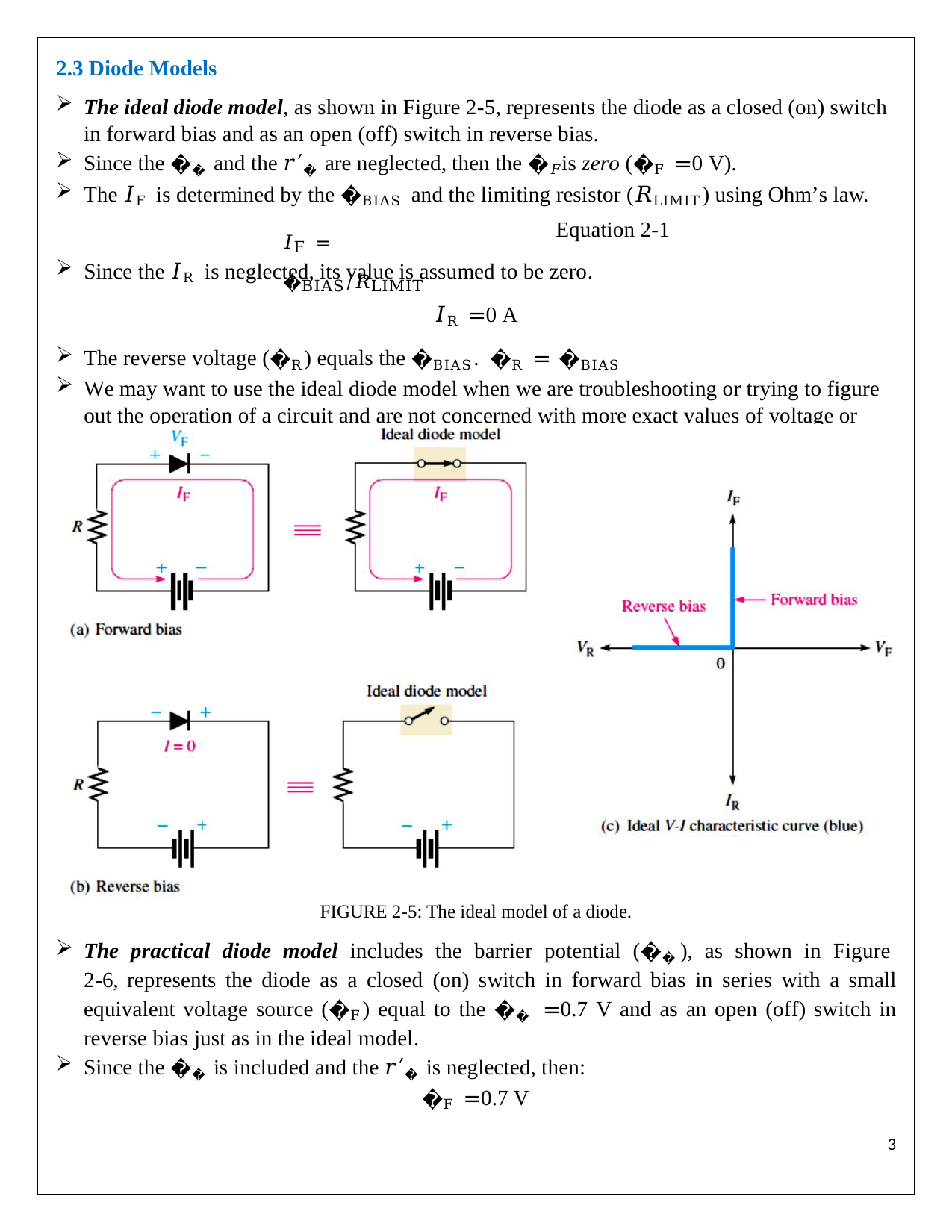

2.3 Diode Models

The ideal diode model, as shown in Figure 2-5, represents the diode as a closed (on) switch in forward bias and as an open (off) switch in reverse bias.
Since the ��  and the 𝑟′�  are neglected, then the �𝐹is zero (�F  =0 V).
The 𝐼F  is determined by the �BIAS  and the limiting resistor (𝑅LIMIT) using Ohm’s law.
Equation 2-1
𝐼F  = �BIAS⁄𝑅LIMIT
Since the 𝐼R  is neglected, its value is assumed to be zero.

𝐼R  =0 A

The reverse voltage (�R) equals the �BIAS.  �R  = �BIAS
We may want to use the ideal diode model when we are troubleshooting or trying to figure out the operation of a circuit and are not concerned with more exact values of voltage or current.

FIGURE 2-5: The ideal model of a diode.

The  practical  diode  model  includes  the  barrier  potential  (�� ),  as  shown  in  Figure  2-6, represents the diode as a closed (on) switch in forward bias in series with a small equivalent voltage source (�F) equal to the ��  =0.7 V and as an open (off) switch in reverse bias just as in the ideal model.
Since the ��  is included and the 𝑟′�  is neglected, then:
�F  =0.7 V
3